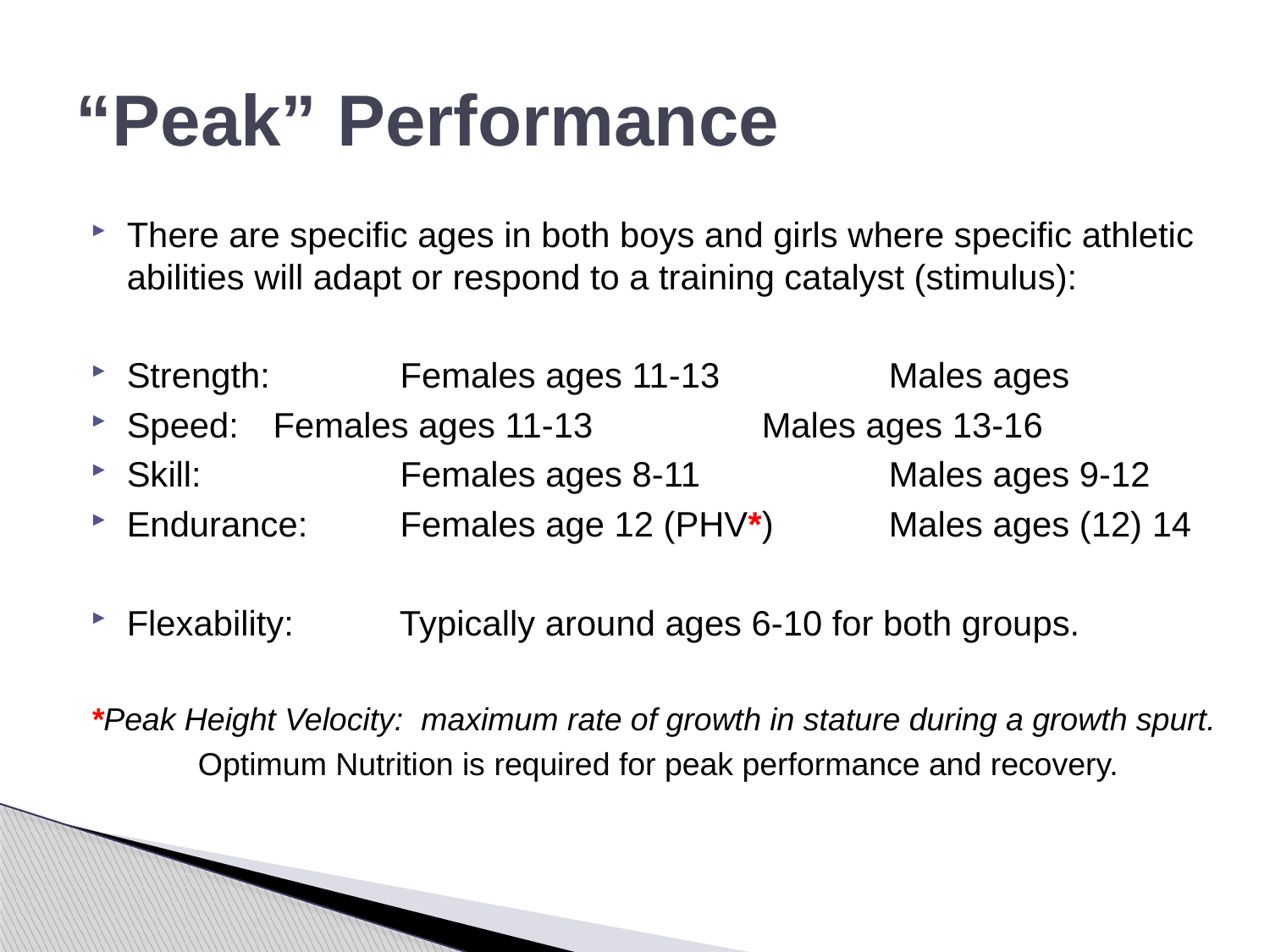

# “Peak” Performance
There are specific ages in both boys and girls where specific athletic abilities will adapt or respond to a training catalyst (stimulus):

Strength:	  Females ages 11-13		Males ages
Speed:	  Females ages 11-13		Males ages 13-16
Skill:	  	  Females ages 8-11		Males ages 9-12
Endurance:	  Females age 12 (PHV*)	Males ages (12) 14

Flexability:	  Typically around ages 6-10 for both groups.

*Peak Height Velocity:  maximum rate of growth in stature during a growth spurt.
Optimum Nutrition is required for peak performance and recovery.